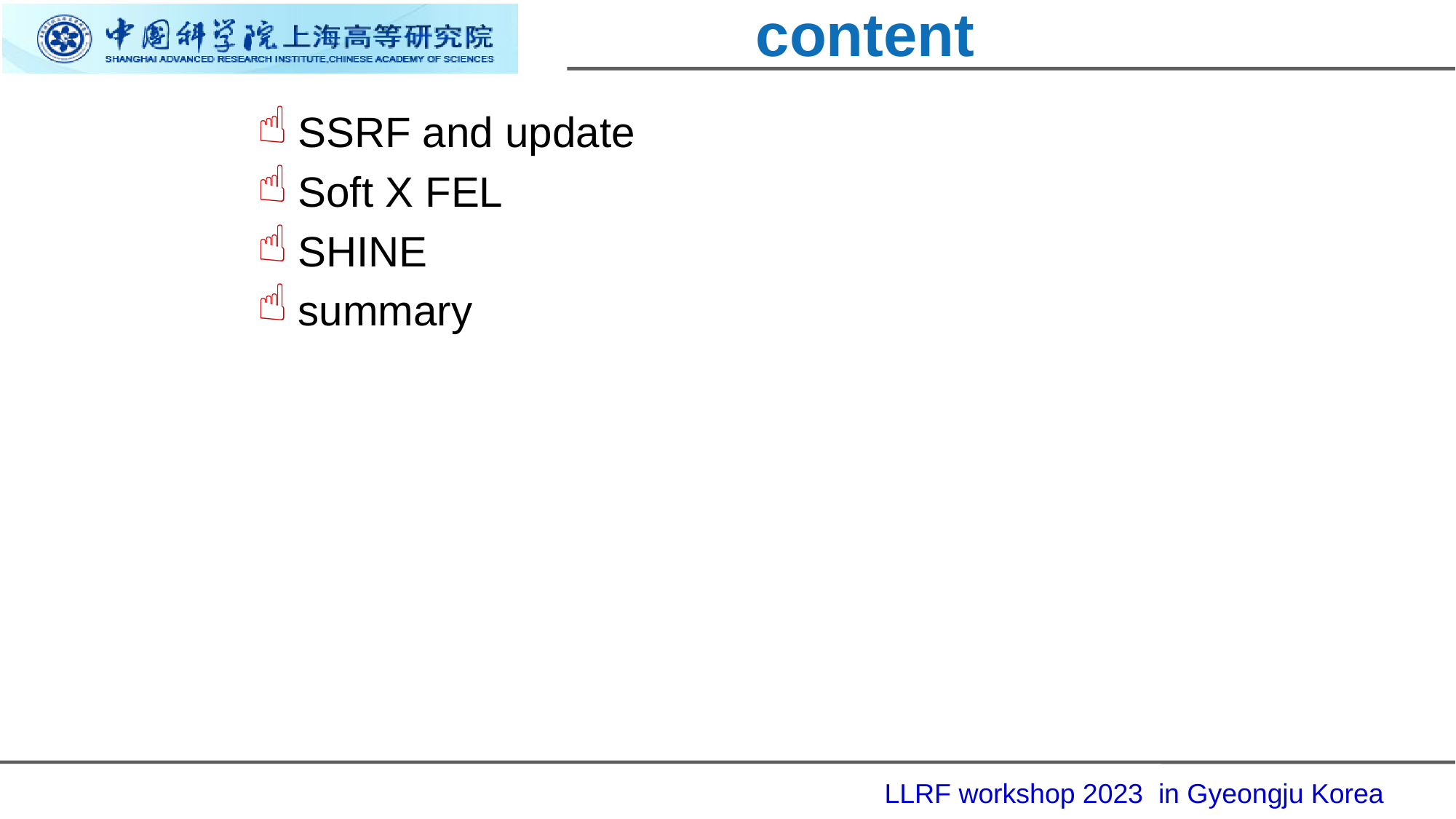

# content
SSRF and update
Soft X FEL
SHINE
summary

LLRF workshop 2023  in Gyeongju Korea